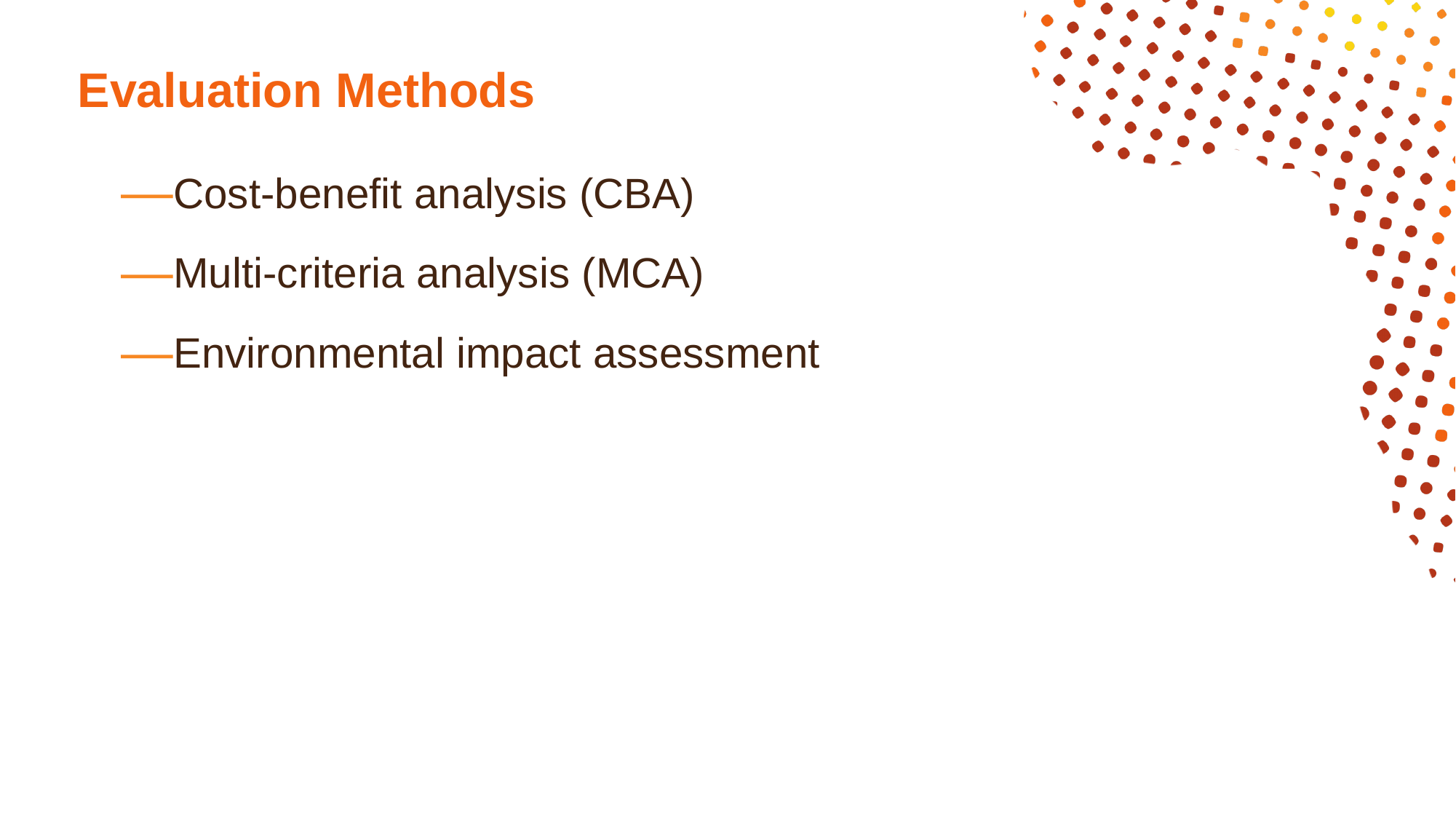

# Evaluation Methods
Cost-benefit analysis (CBA)
Multi-criteria analysis (MCA)
Environmental impact assessment